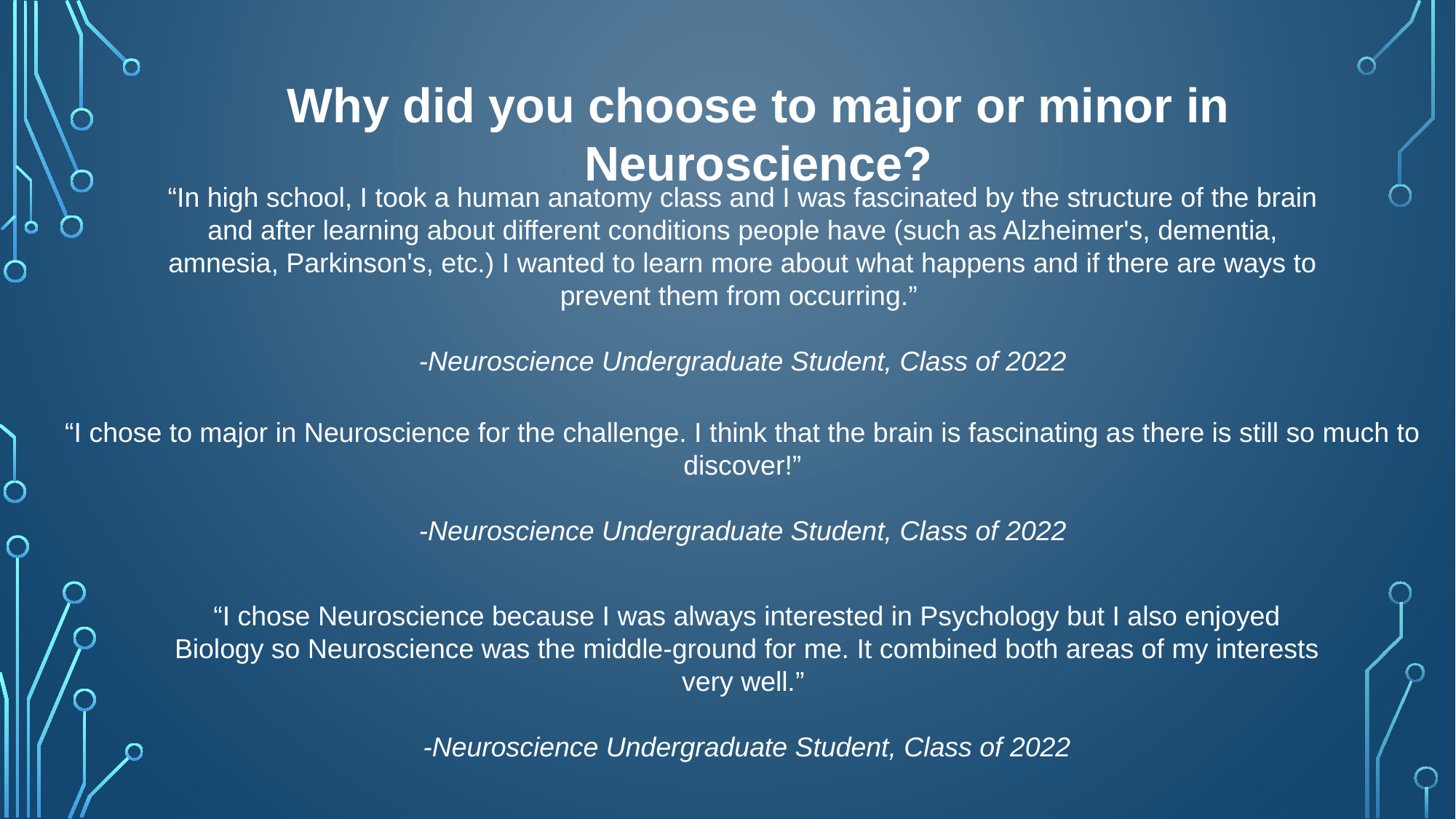

Why did you choose to major or minor in Neuroscience?
“In high school, I took a human anatomy class and I was fascinated by the structure of the brain and after learning about different conditions people have (such as Alzheimer's, dementia, amnesia, Parkinson's, etc.) I wanted to learn more about what happens and if there are ways to prevent them from occurring.”

-Neuroscience Undergraduate Student, Class of 2022
“I chose to major in Neuroscience for the challenge. I think that the brain is fascinating as there is still so much to discover!”

-Neuroscience Undergraduate Student, Class of 2022
“I chose Neuroscience because I was always interested in Psychology but I also enjoyed Biology so Neuroscience was the middle-ground for me. It combined both areas of my interests very well.”

-Neuroscience Undergraduate Student, Class of 2022